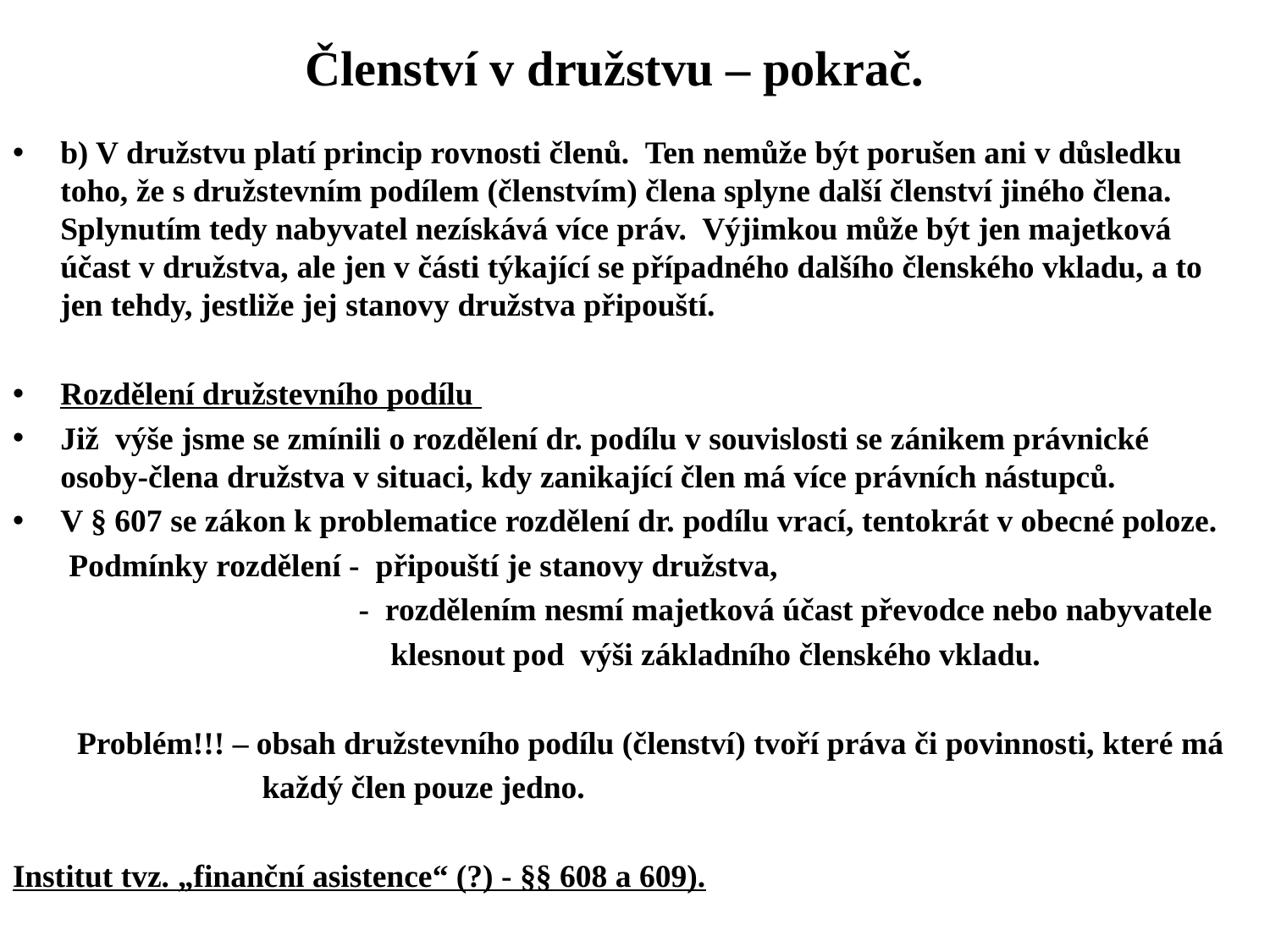

# Členství v družstvu – pokrač.
b) V družstvu platí princip rovnosti členů.  Ten nemůže být porušen ani v důsledku toho, že s družstevním podílem (členstvím) člena splyne další členství jiného člena. Splynutím tedy nabyvatel nezískává více práv.  Výjimkou může být jen majetková účast v družstva, ale jen v části týkající se případného dalšího členského vkladu, a to jen tehdy, jestliže jej stanovy družstva připouští.

Rozdělení družstevního podílu
Již  výše jsme se zmínili o rozdělení dr. podílu v souvislosti se zánikem právnické osoby-člena družstva v situaci, kdy zanikající člen má více právních nástupců.
V § 607 se zákon k problematice rozdělení dr. podílu vrací, tentokrát v obecné poloze.
       Podmínky rozdělení -  připouští je stanovy družstva,
                                           -  rozdělením nesmí majetková účast převodce nebo nabyvatele
                                               klesnout pod  výši základního členského vkladu.

        Problém!!! – obsah družstevního podílu (členství) tvoří práva či povinnosti, které má
                               každý člen pouze jedno.

Institut tvz. „finanční asistence“ (?) - §§ 608 a 609).